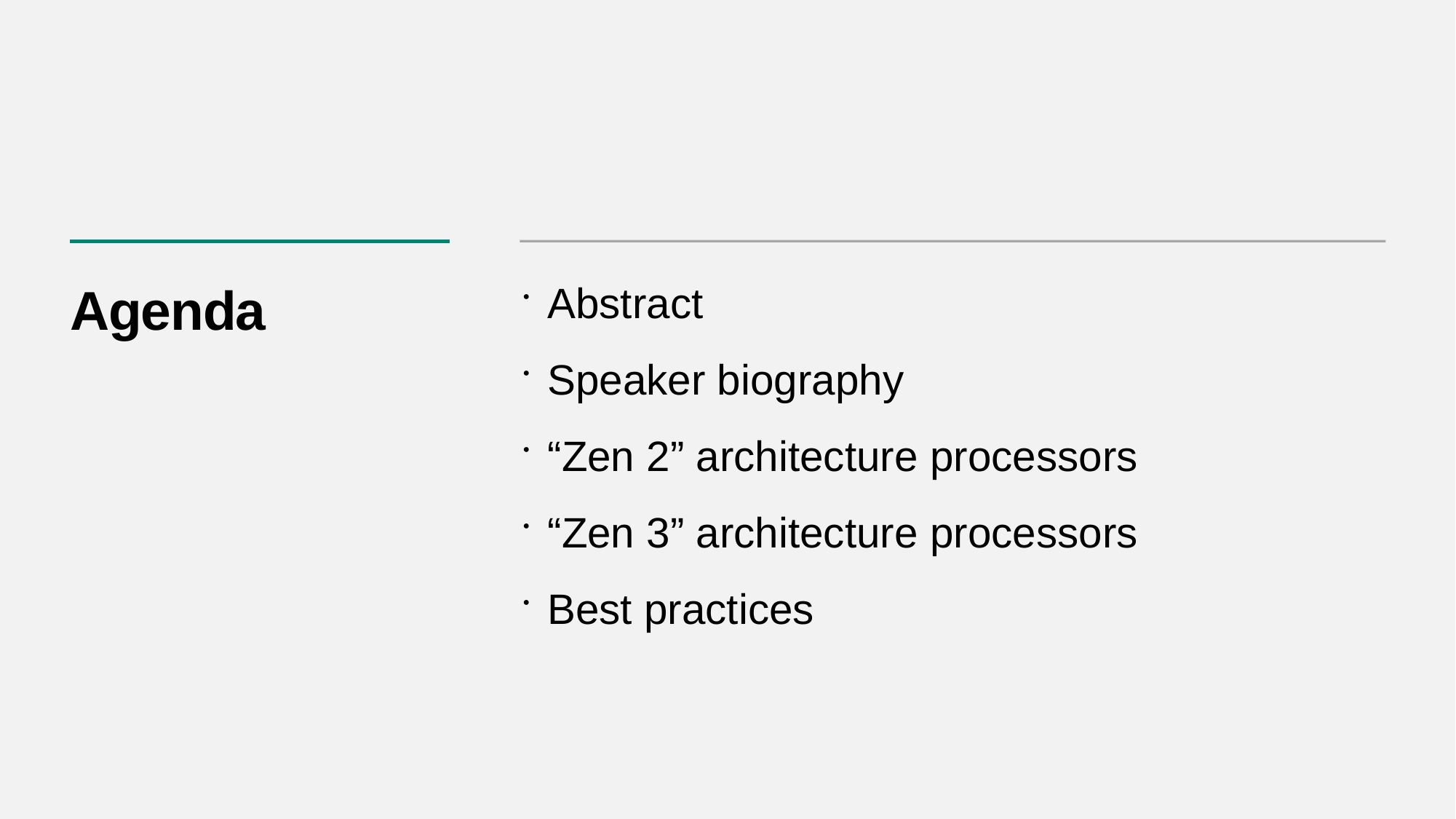

# Agenda
Abstract
Speaker biography
“Zen 2” architecture processors
“Zen 3” architecture processors
Best practices